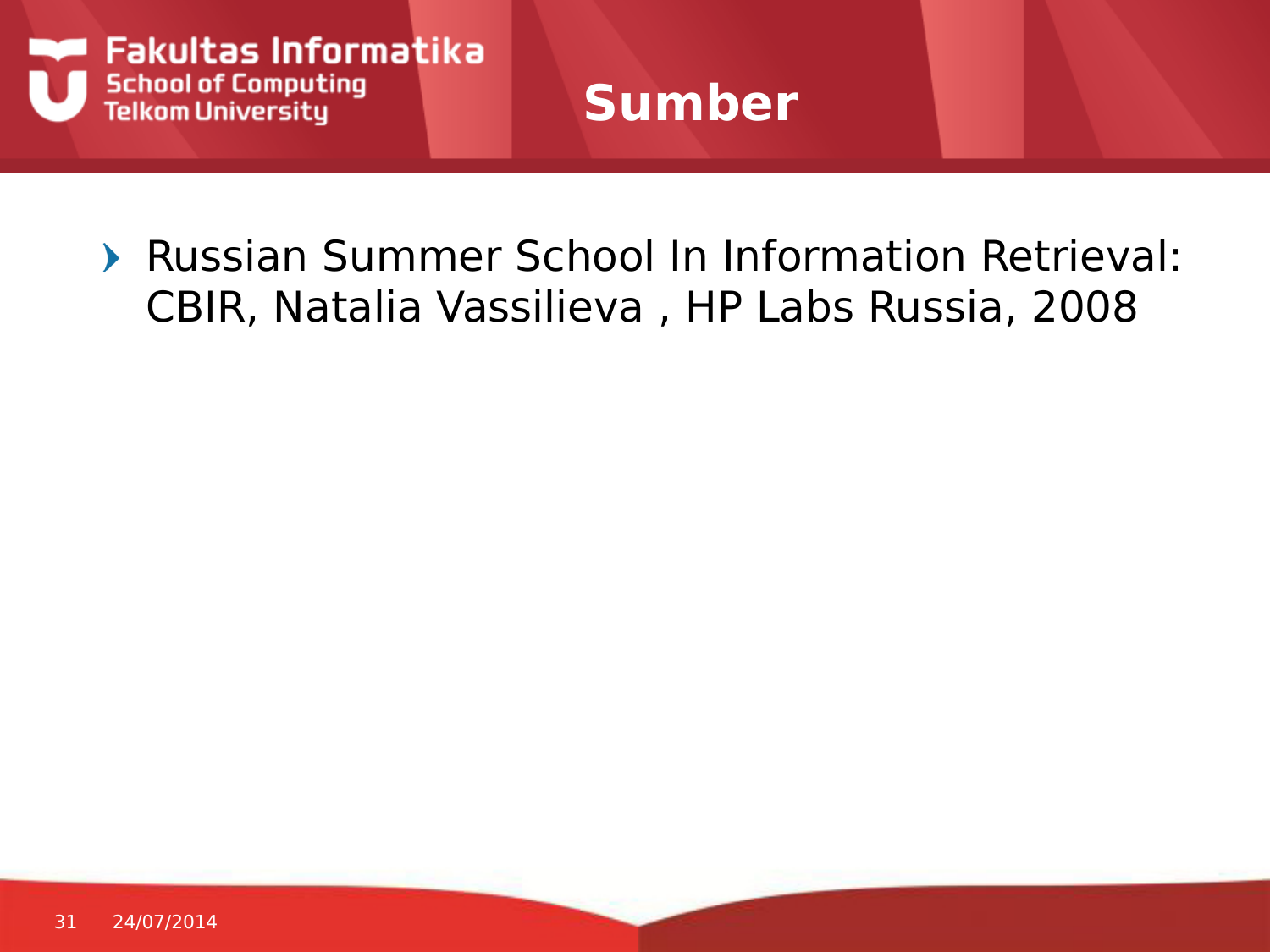

# Sumber
Russian Summer School In Information Retrieval: CBIR, Natalia Vassilieva , HP Labs Russia, 2008
31
24/07/2014